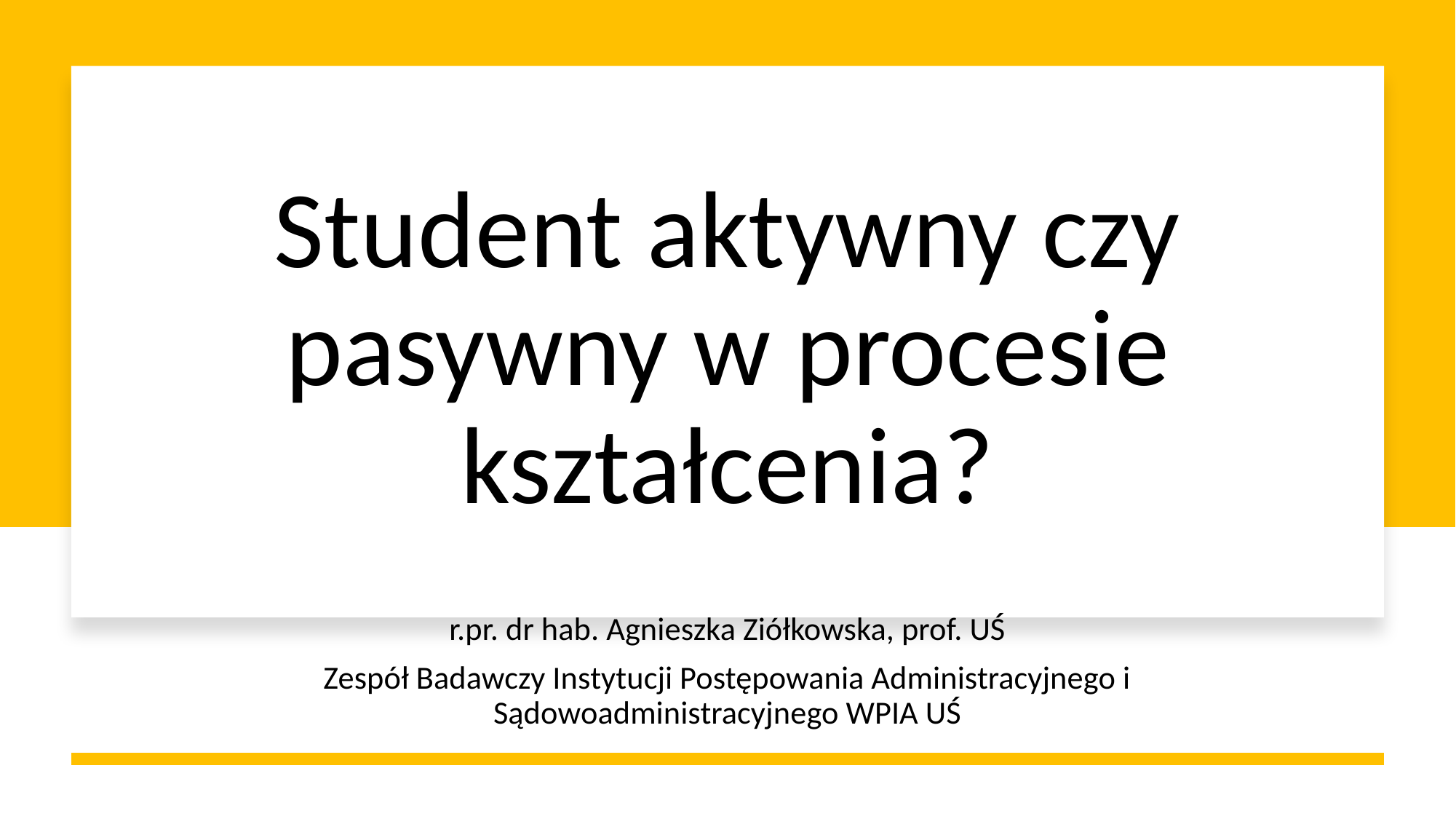

# Student aktywny czy pasywny w procesie kształcenia?
r.pr. dr hab. Agnieszka Ziółkowska, prof. UŚ
Zespół Badawczy Instytucji Postępowania Administracyjnego i Sądowoadministracyjnego WPIA UŚ